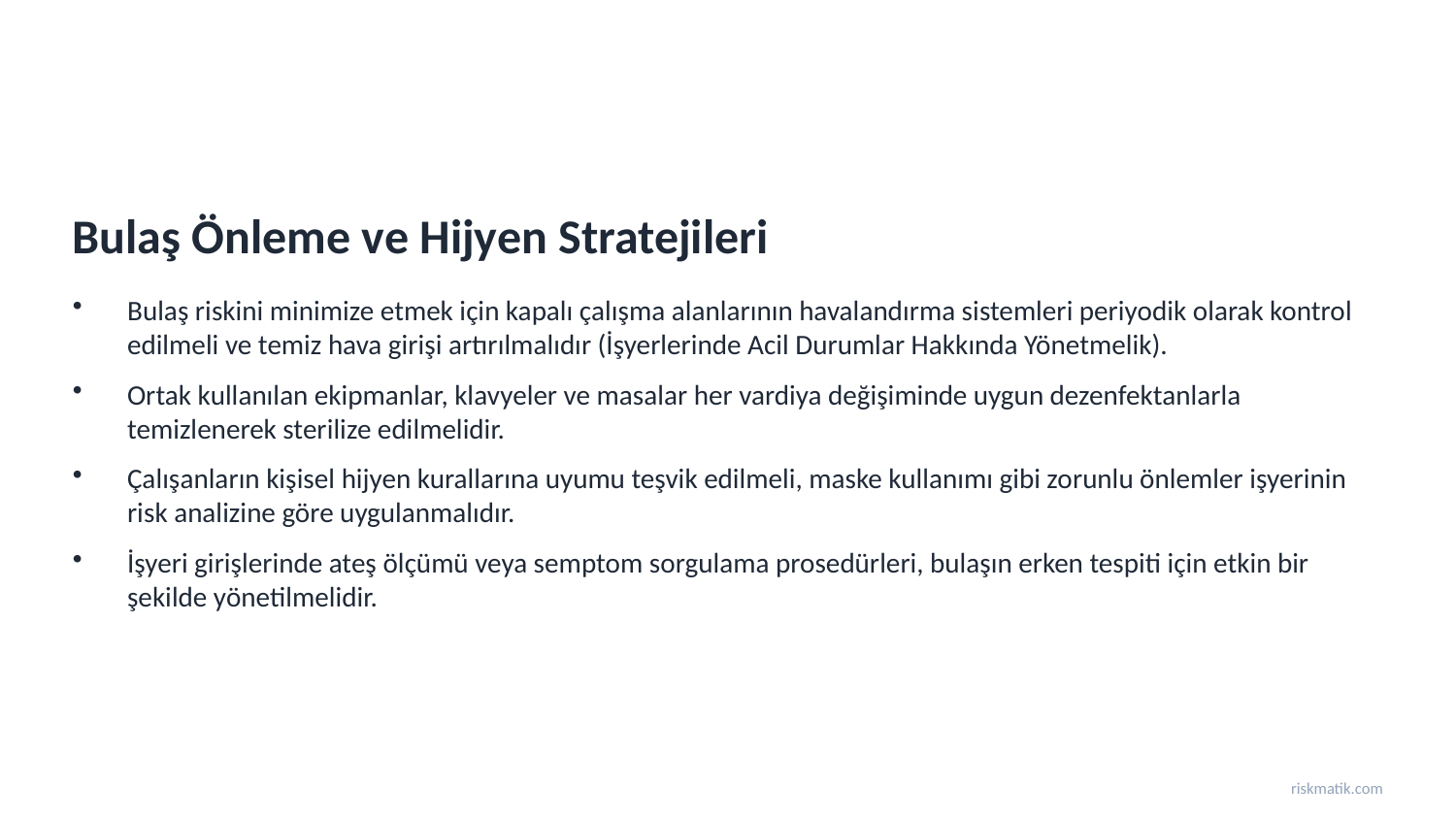

Bulaş Önleme ve Hijyen Stratejileri
Bulaş riskini minimize etmek için kapalı çalışma alanlarının havalandırma sistemleri periyodik olarak kontrol edilmeli ve temiz hava girişi artırılmalıdır (İşyerlerinde Acil Durumlar Hakkında Yönetmelik).
Ortak kullanılan ekipmanlar, klavyeler ve masalar her vardiya değişiminde uygun dezenfektanlarla temizlenerek sterilize edilmelidir.
Çalışanların kişisel hijyen kurallarına uyumu teşvik edilmeli, maske kullanımı gibi zorunlu önlemler işyerinin risk analizine göre uygulanmalıdır.
İşyeri girişlerinde ateş ölçümü veya semptom sorgulama prosedürleri, bulaşın erken tespiti için etkin bir şekilde yönetilmelidir.
riskmatik.com